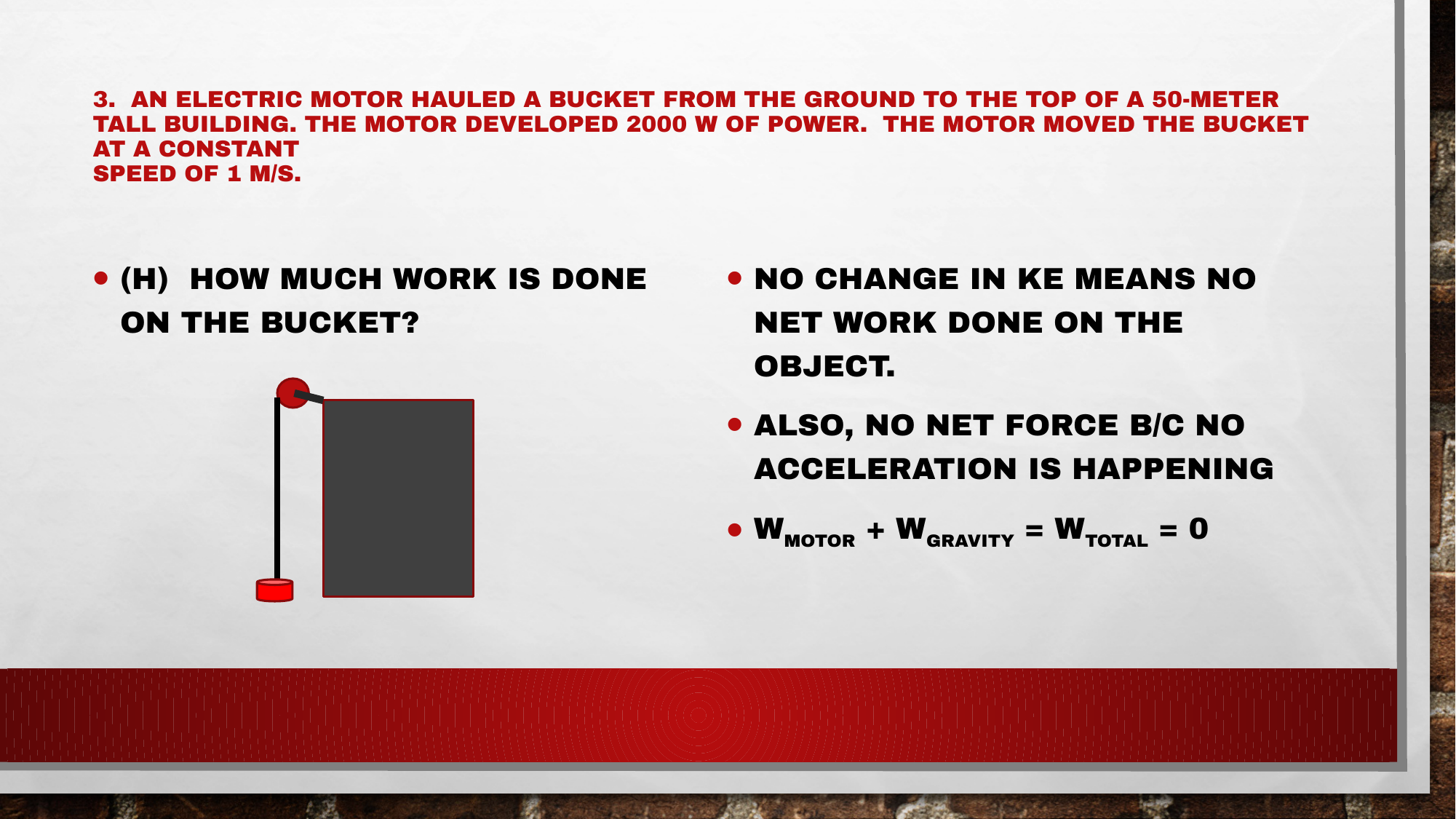

# 3.  An electric motor hauled a bucket from the ground to the top of a 50-meter tall building. The motor developed 2000 W of power.  The motor moved the bucket at a constant speed of 1 m/s.
(h)  How much work is done on the bucket?
No change in KE means no net work done on the object.
Also, no net force b/c no acceleration is happening
Wmotor + wgravity = wtotal = 0